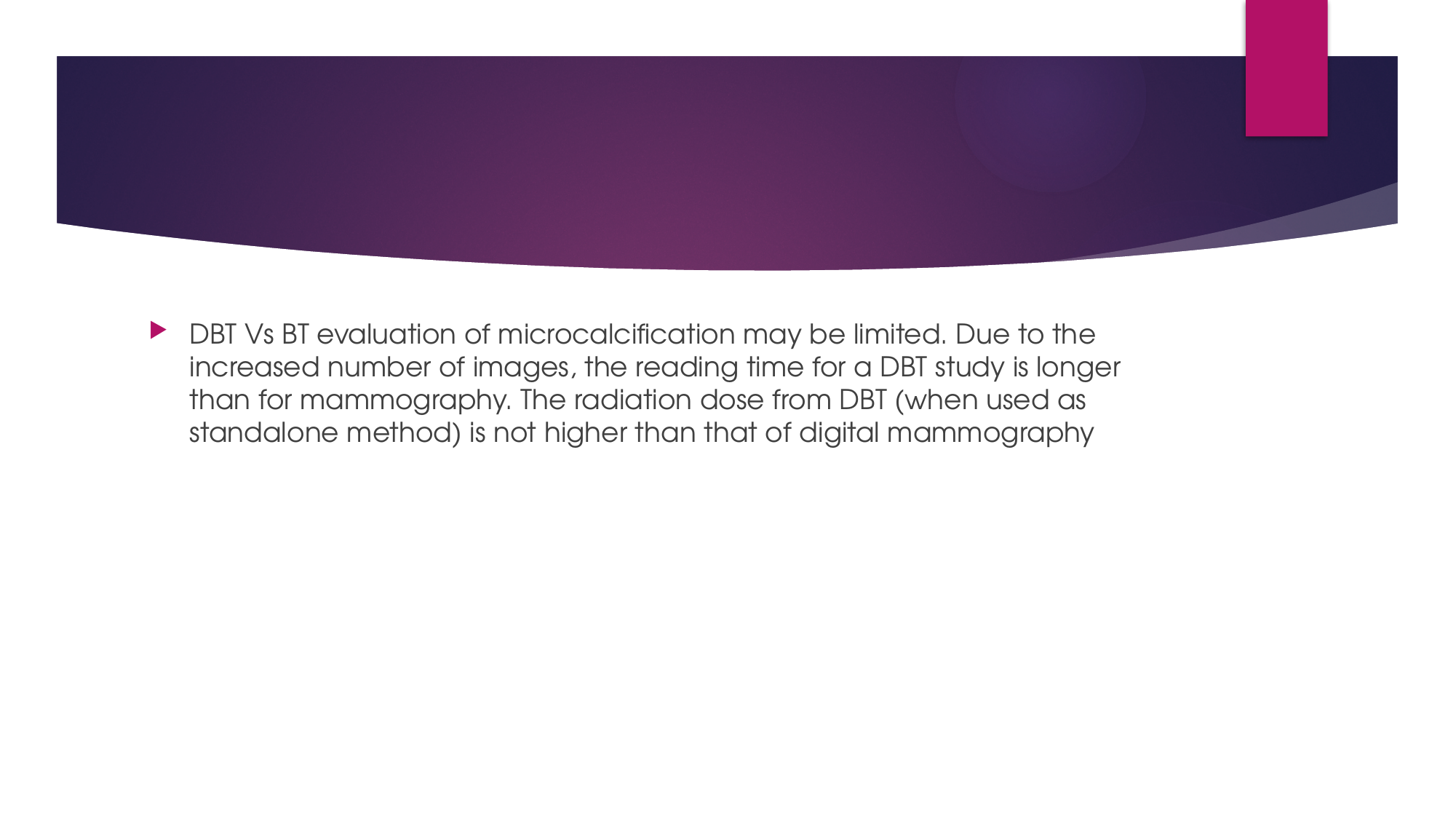

#
DBT Vs BT evaluation of microcalcification may be limited. Due to the increased number of images, the reading time for a DBT study is longer than for mammography. The radiation dose from DBT (when used as standalone method) is not higher than that of digital mammography